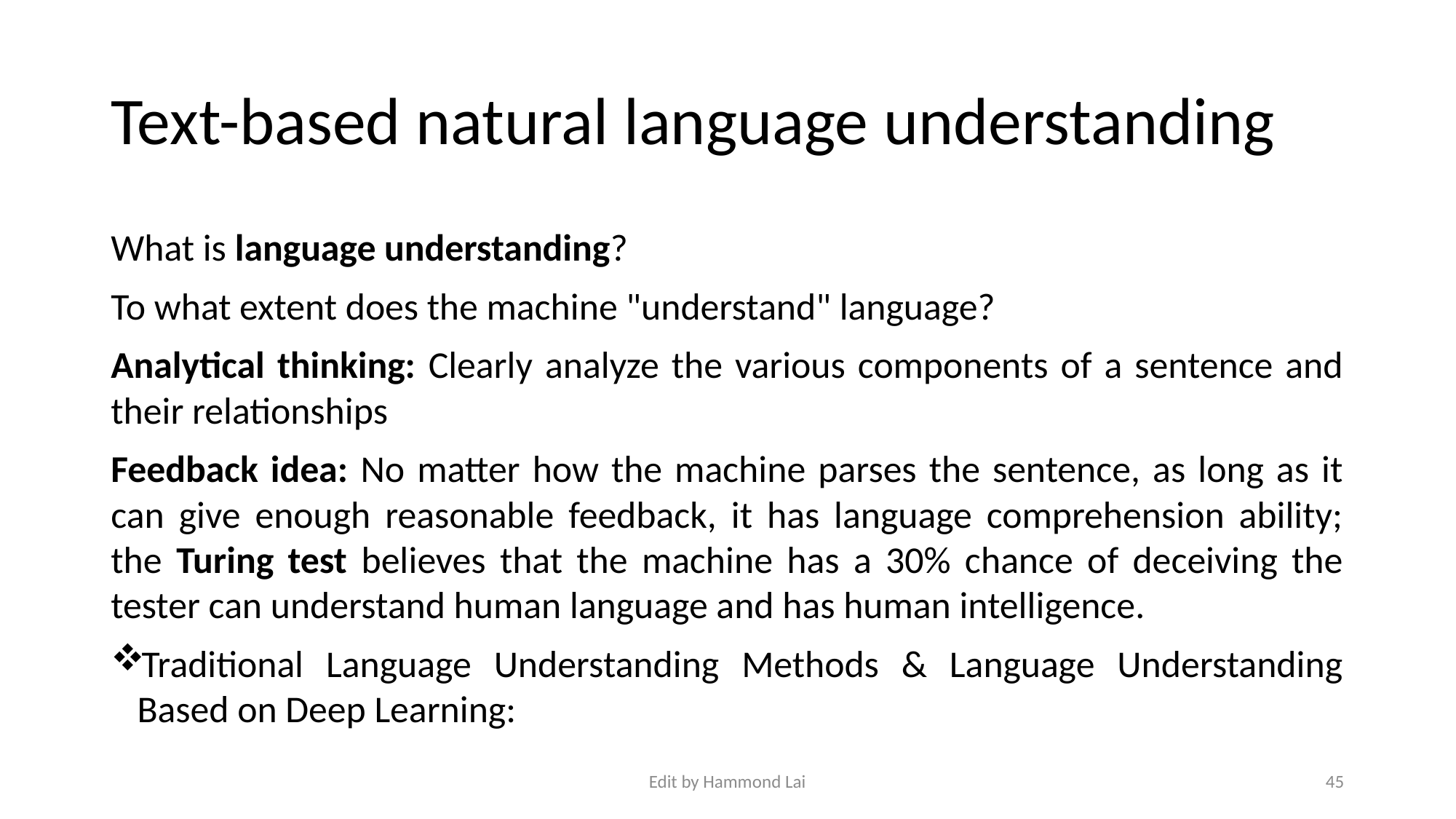

# Text-based natural language understanding
What is language understanding?
To what extent does the machine "understand" language?
Analytical thinking: Clearly analyze the various components of a sentence and their relationships
Feedback idea: No matter how the machine parses the sentence, as long as it can give enough reasonable feedback, it has language comprehension ability; the Turing test believes that the machine has a 30% chance of deceiving the tester can understand human language and has human intelligence.
Traditional Language Understanding Methods & Language Understanding Based on Deep Learning:
Edit by Hammond Lai
45